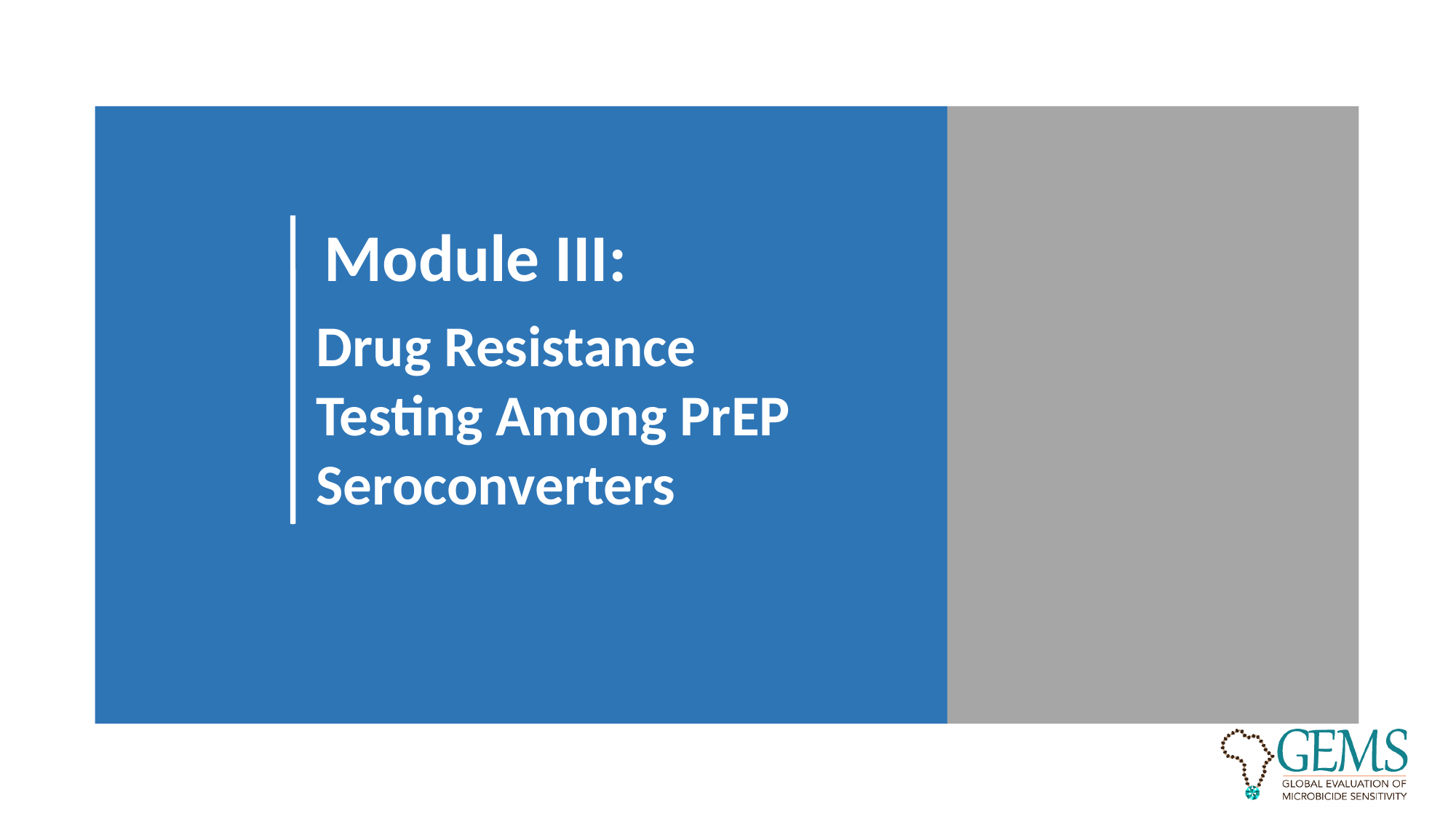

Module III:

Drug Resistance Testing Among PrEP Seroconverters